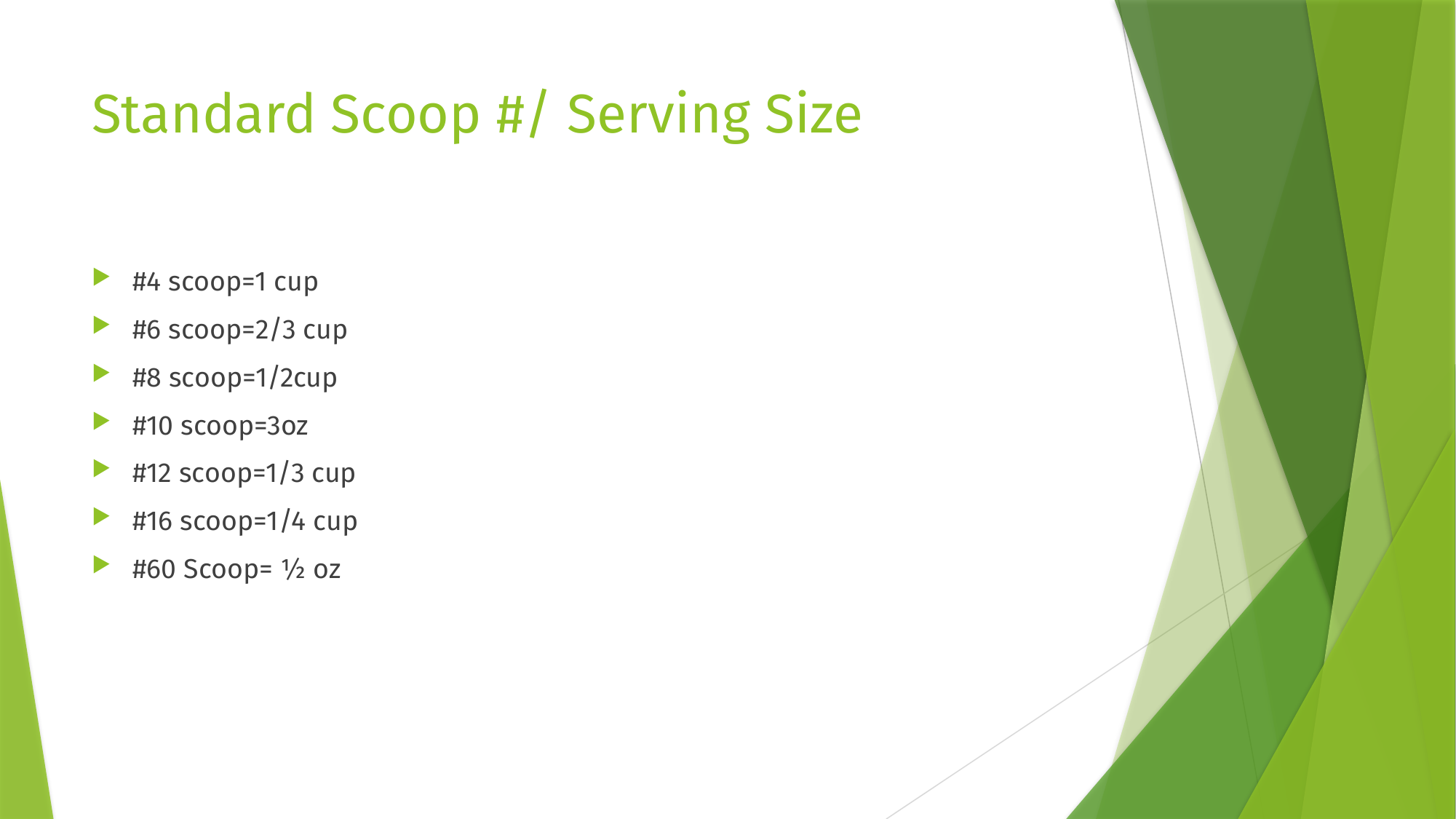

# Standard Scoop #/ Serving Size
#4 scoop=1 cup
#6 scoop=2/3 cup
#8 scoop=1/2cup
#10 scoop=3oz
#12 scoop=1/3 cup
#16 scoop=1/4 cup
#60 Scoop= ½ oz